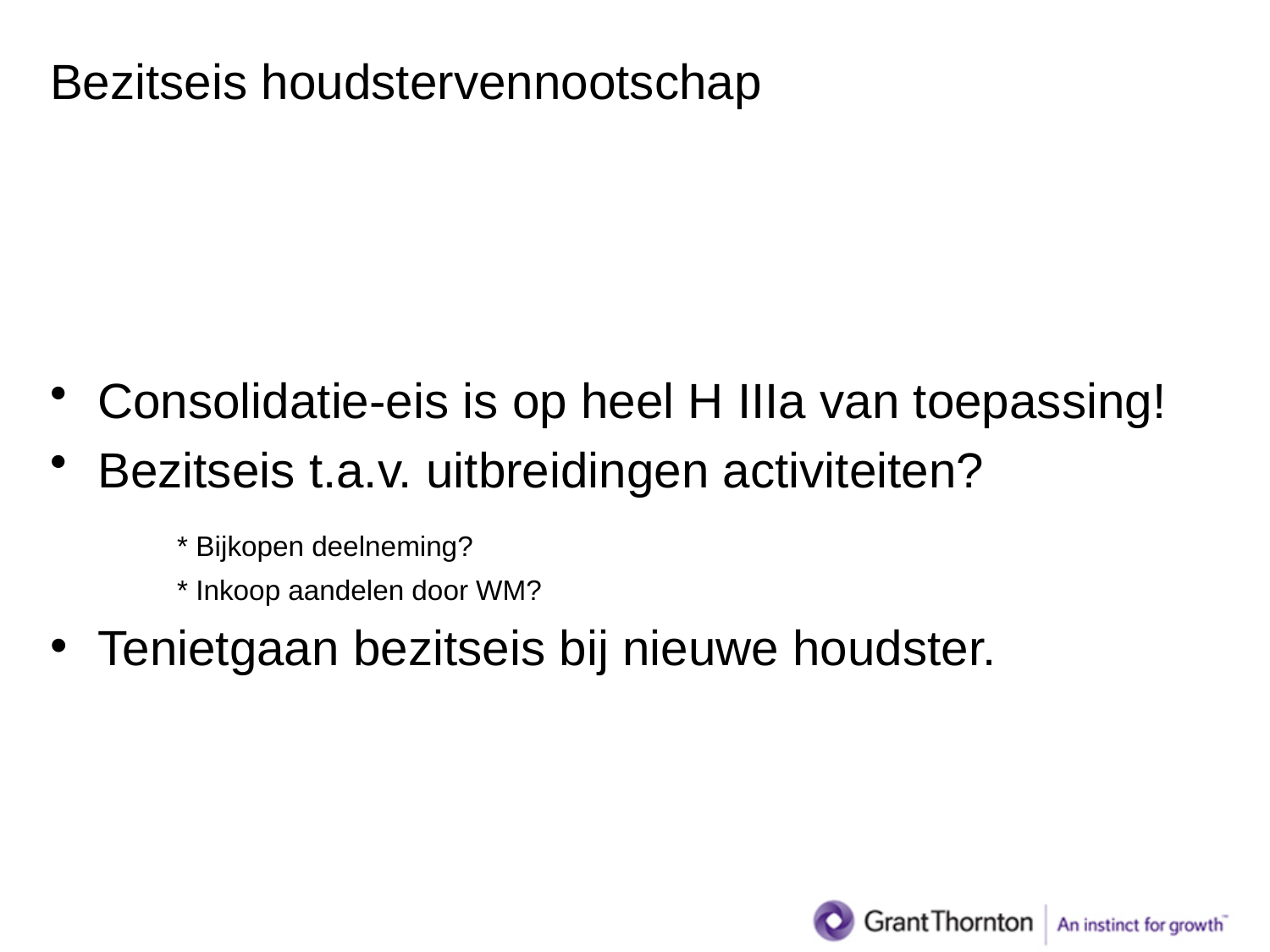

# Bezitseis houdstervennootschap

Consolidatie-eis is op heel H IIIa van toepassing!
Bezitseis t.a.v. uitbreidingen activiteiten?
	* Bijkopen deelneming?
	* Inkoop aandelen door WM?
Tenietgaan bezitseis bij nieuwe houdster.